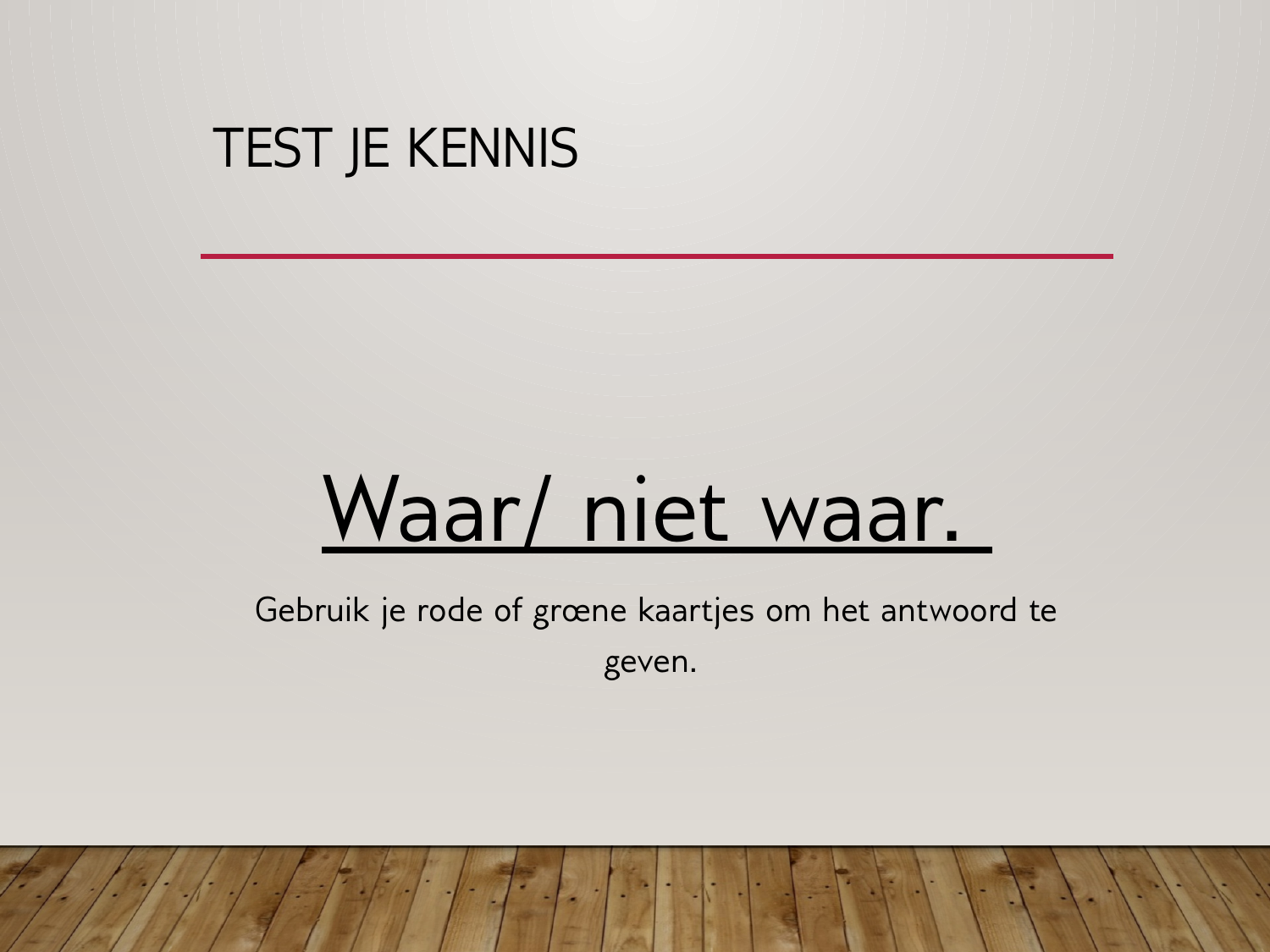

# Test je kennis

Waar/ niet waar.
Gebruik je rode of groene kaartjes om het antwoord te geven.